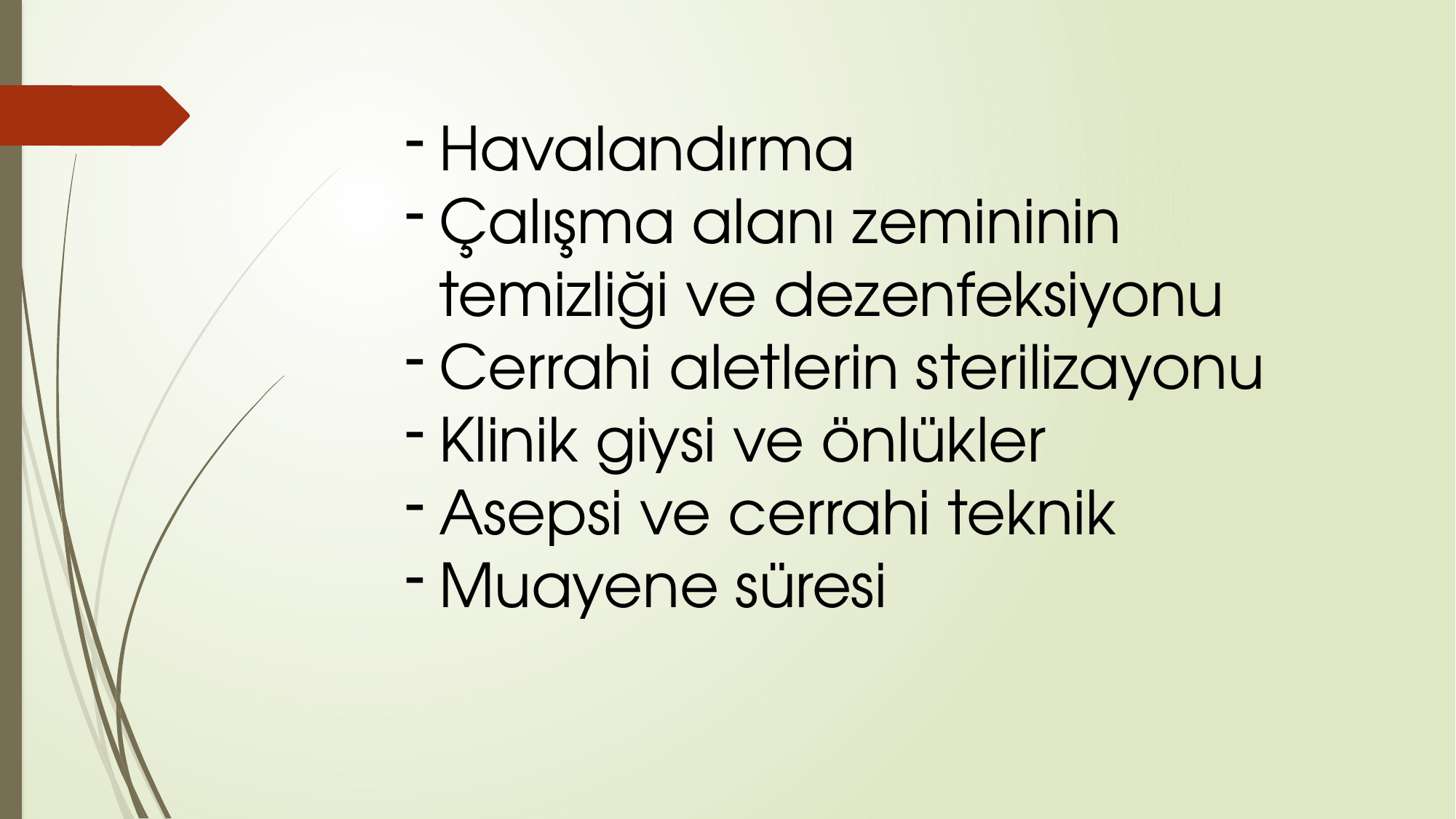

Havalandırma
Çalışma alanı zemininin temizliği ve dezenfeksiyonu
Cerrahi aletlerin sterilizayonu
Klinik giysi ve önlükler
Asepsi ve cerrahi teknik
Muayene süresi